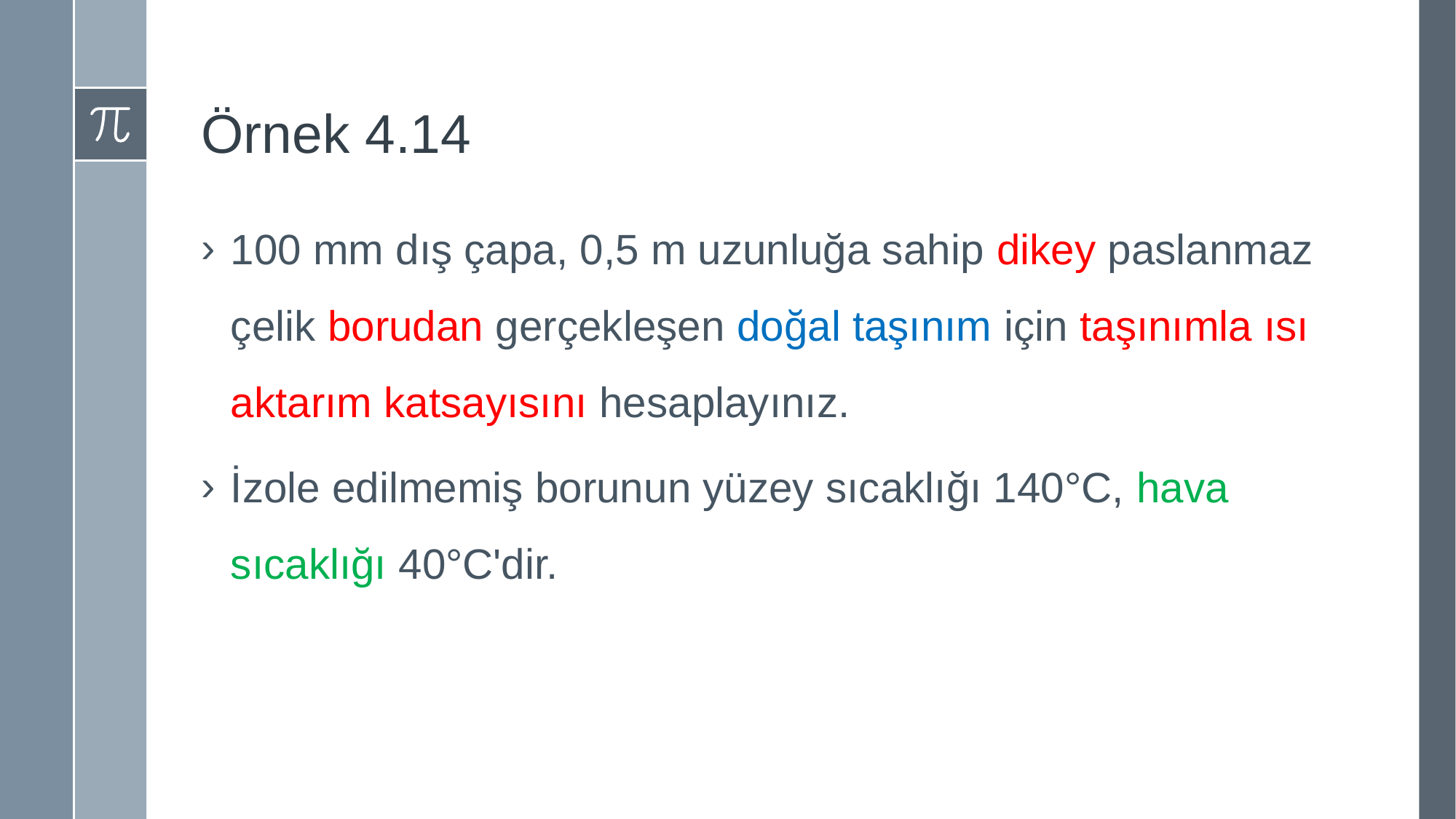

# Örnek 4.14
100 mm dış çapa, 0,5 m uzunluğa sahip dikey paslanmaz çelik borudan gerçekleşen doğal taşınım için taşınımla ısı aktarım katsayısını hesaplayınız.
İzole edilmemiş borunun yüzey sıcaklığı 140°C, hava sıcaklığı 40°C'dir.